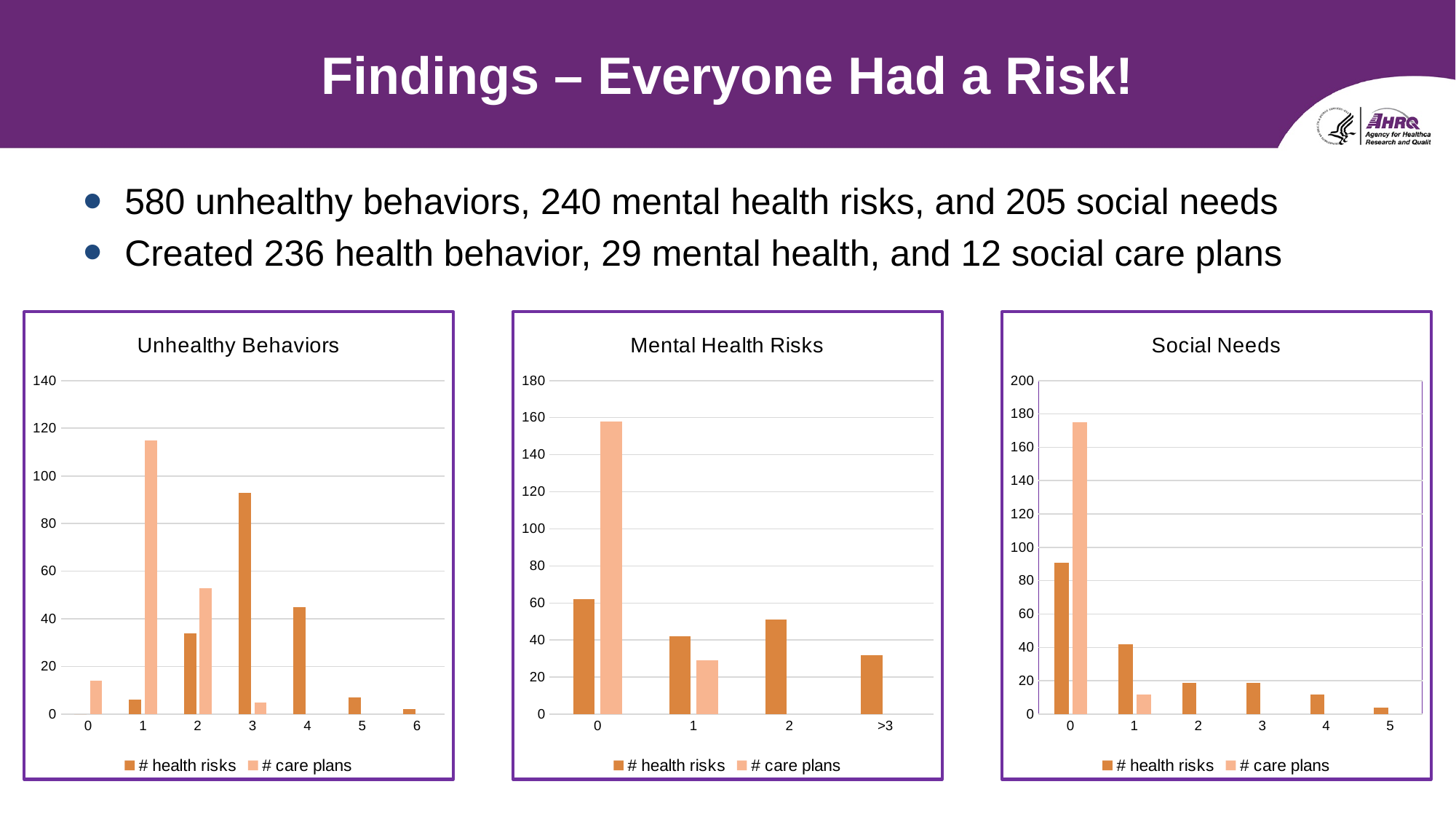

# Findings – Everyone Had a Risk!
580 unhealthy behaviors, 240 mental health risks, and 205 social needs
Created 236 health behavior, 29 mental health, and 12 social care plans

### Chart: Unhealthy Behaviors

| Category | # health risks | # care plans |
|---|---|---|
| 0 | 0.0 | 14.0 |
| 1 | 6.0 | 115.0 |
| 2 | 34.0 | 53.0 |
| 3 | 93.0 | 5.0 |
| 4 | 45.0 | None |
| 5 | 7.0 | None |
| 6 | 2.0 | None |

### Chart: Mental Health Risks

| Category | # health risks | # care plans |
|---|---|---|
| 0 | 62.0 | 158.0 |
| 1 | 42.0 | 29.0 |
| 2 | 51.0 | None |
| >3 | 32.0 | None |

### Chart: Social Needs

| Category | # health risks | # care plans |
|---|---|---|
| 0 | 91.0 | 175.0 |
| 1 | 42.0 | 12.0 |
| 2 | 19.0 | None |
| 3 | 19.0 | None |
| 4 | 12.0 | None |
| 5 | 4.0 | None |